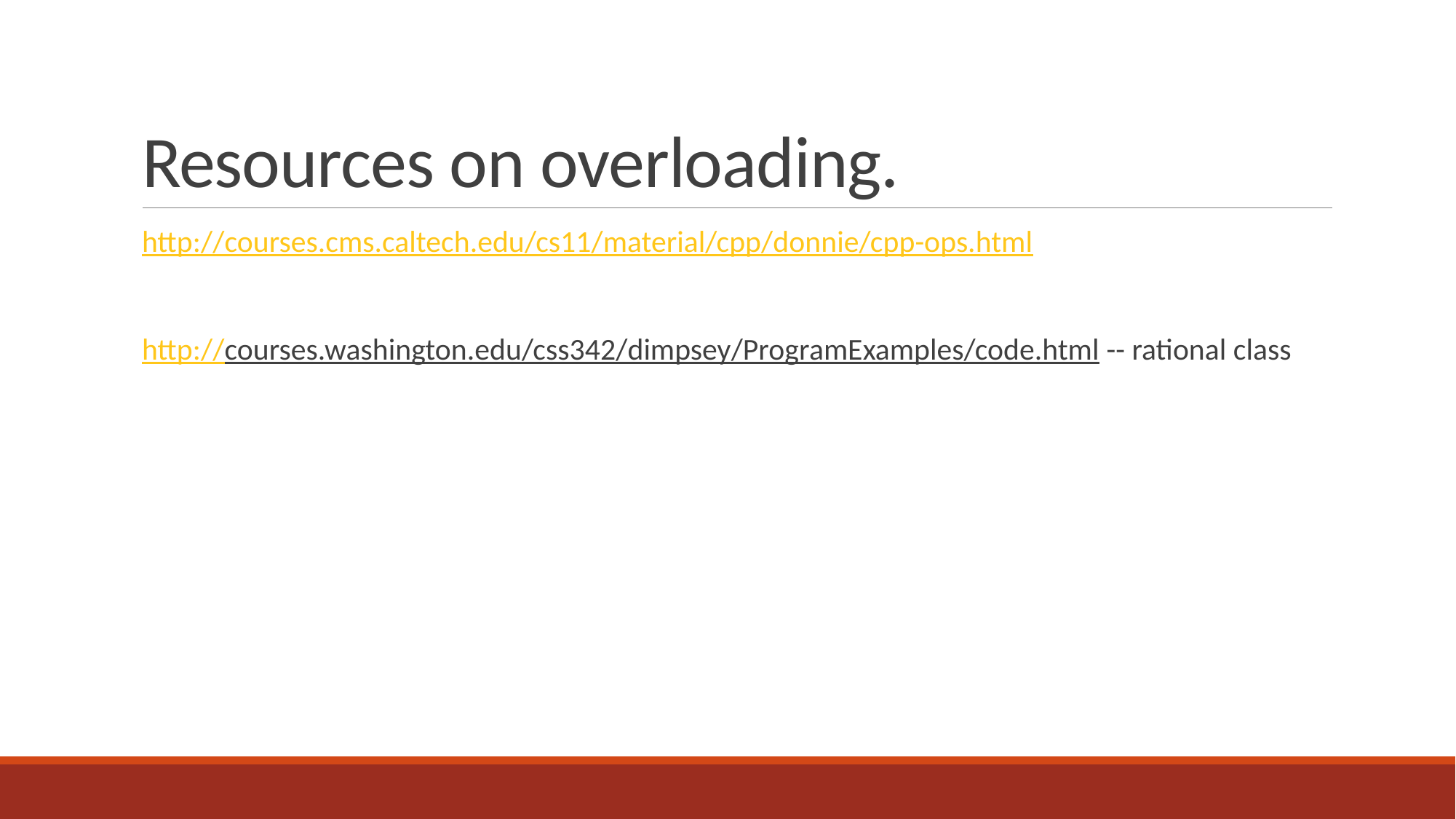

# Resources on overloading.
http://courses.cms.caltech.edu/cs11/material/cpp/donnie/cpp-ops.html

http://courses.washington.edu/css342/dimpsey/ProgramExamples/code.html -- rational class